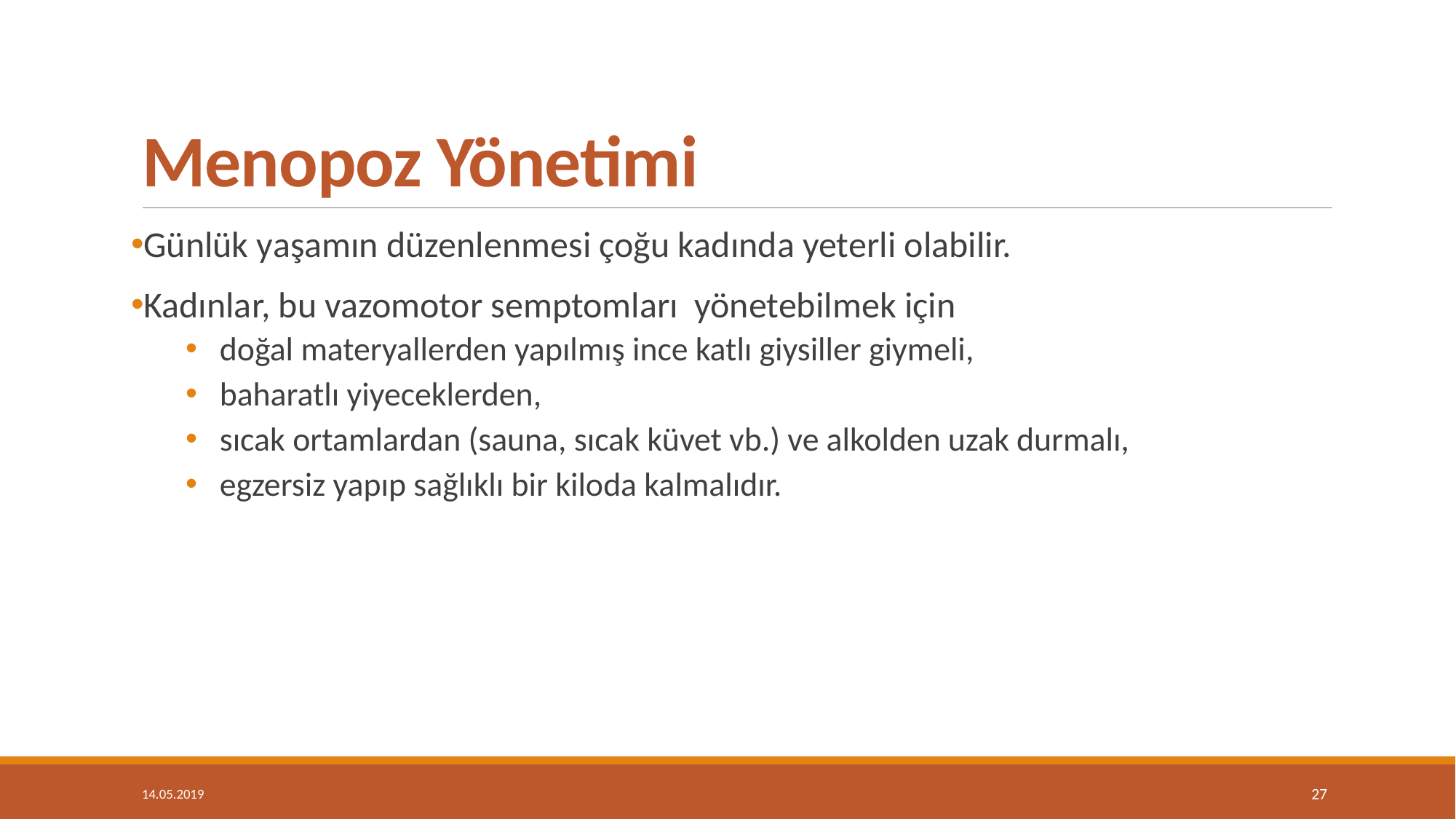

# Menopoz Yönetimi
Günlük yaşamın düzenlenmesi çoğu kadında yeterli olabilir.
Kadınlar, bu vazomotor semptomları  yönetebilmek için
doğal materyallerden yapılmış ince katlı giysiller giymeli,
baharatlı yiyeceklerden,
sıcak ortamlardan (sauna, sıcak küvet vb.) ve alkolden uzak durmalı,
egzersiz yapıp sağlıklı bir kiloda kalmalıdır.
14.05.2019
27